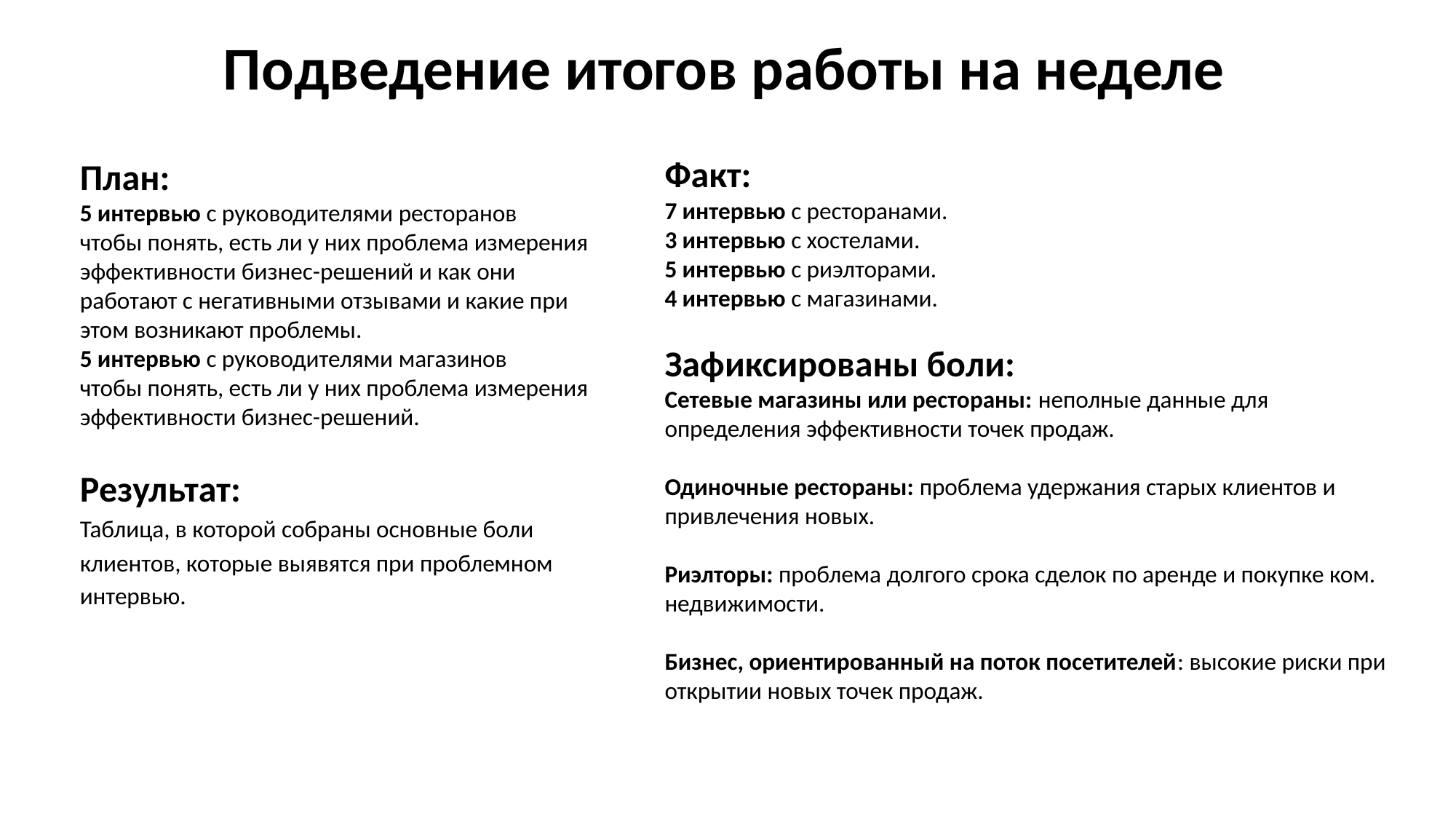

Подведение итогов работы на неделе
План:
5 интервью с руководителями ресторанов
чтобы понять, есть ли у них проблема измерения эффективности бизнес-решений и как они работают с негативными отзывами и какие при этом возникают проблемы.
5 интервью с руководителями магазинов
чтобы понять, есть ли у них проблема измерения эффективности бизнес-решений.

Результат:
Таблица, в которой собраны основные боли клиентов, которые выявятся при проблемном интервью.
Факт:
7 интервью с ресторанами.
3 интервью с хостелами.
5 интервью с риэлторами.
4 интервью с магазинами.

Зафиксированы боли:
Сетевые магазины или рестораны: неполные данные для определения эффективности точек продаж.

Одиночные рестораны: проблема удержания старых клиентов и привлечения новых.

Риэлторы: проблема долгого срока сделок по аренде и покупке ком. недвижимости.

Бизнес, ориентированный на поток посетителей: высокие риски при открытии новых точек продаж.